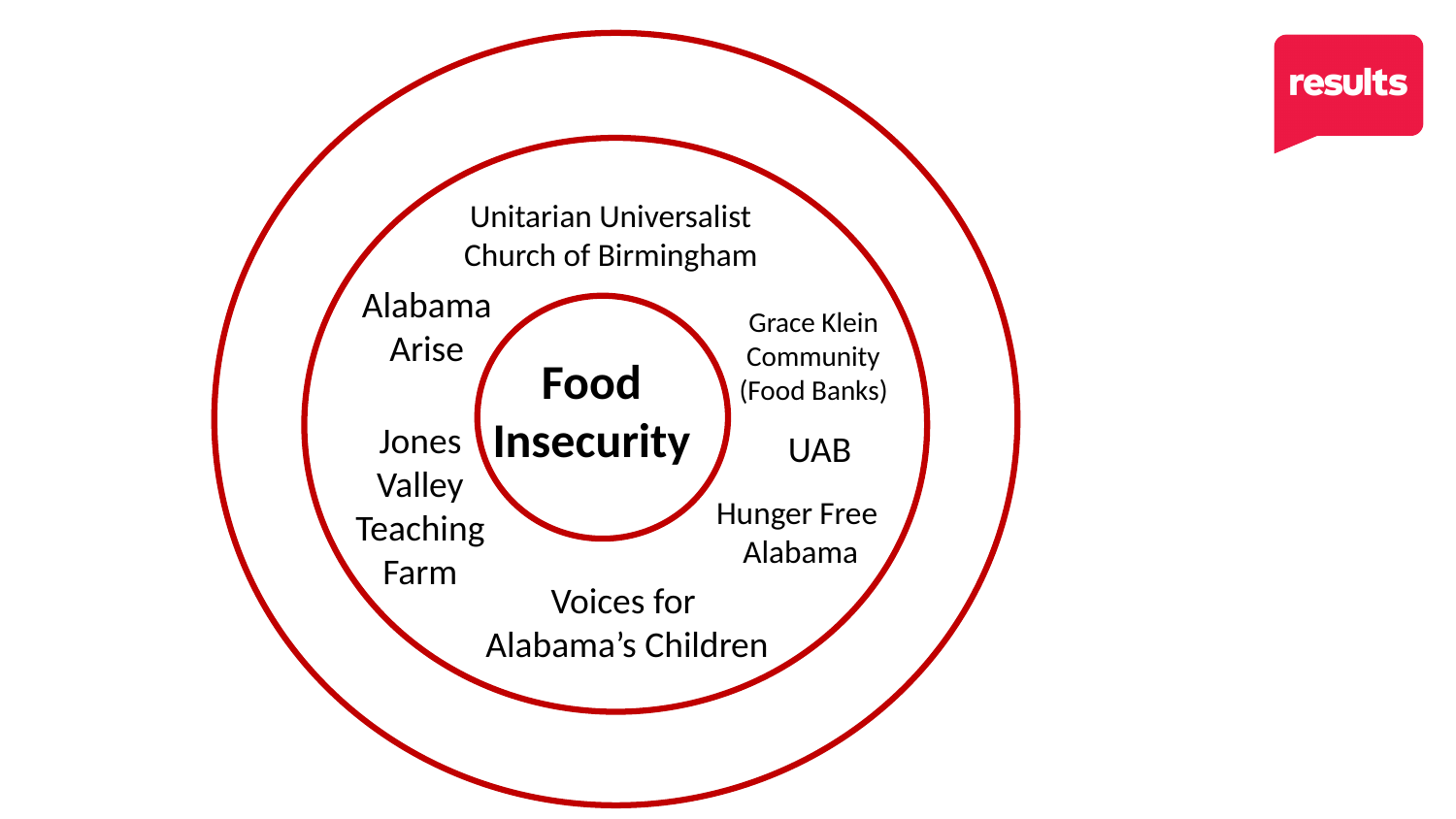

Unitarian Universalist Church of Birmingham
Alabama Arise

Grace Klein Community
(Food Banks)
Food
Insecurity
Jones Valley Teaching Farm
UAB
Hunger Free
Alabama
Voices for
 Alabama’s Children